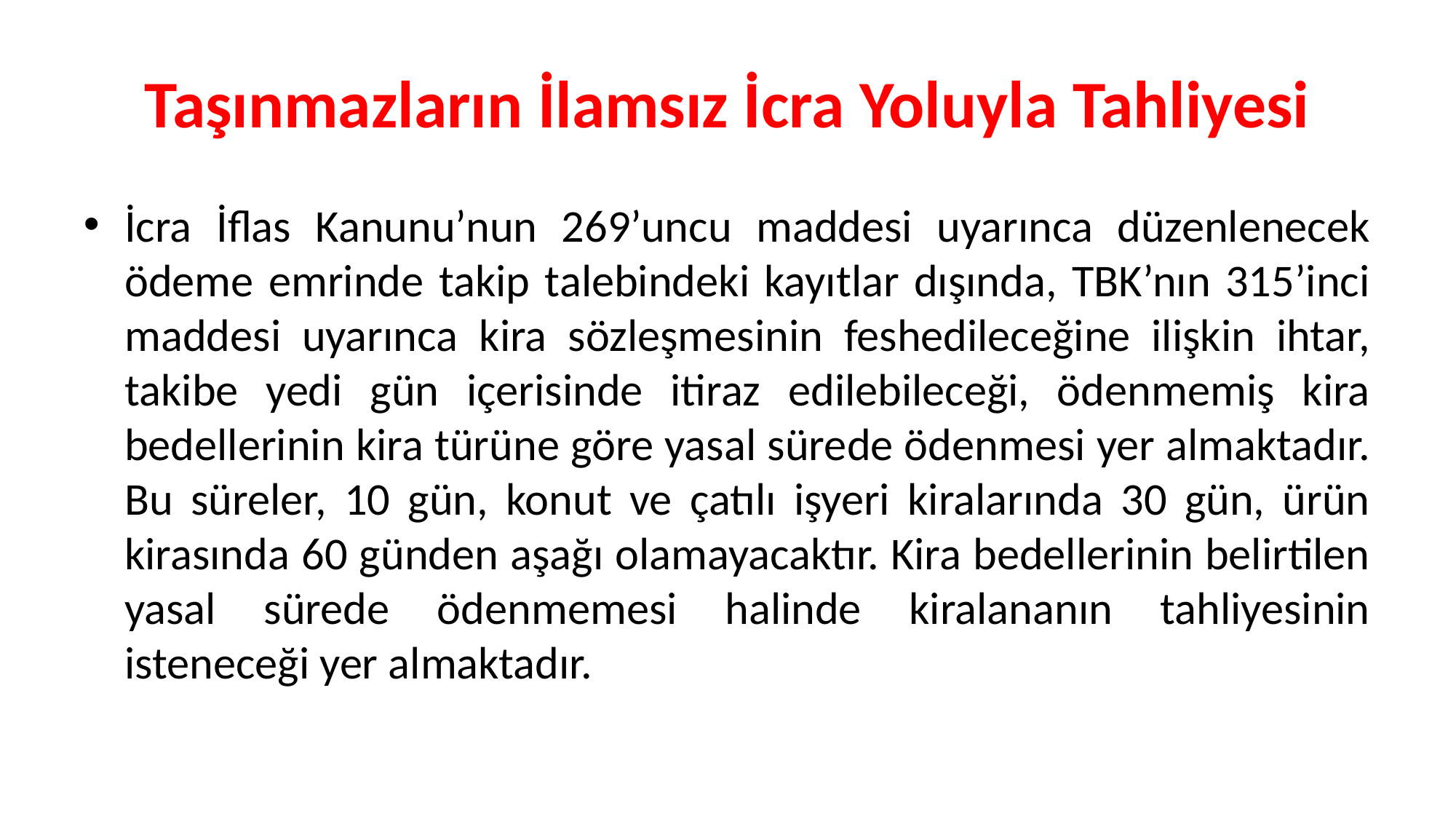

# Taşınmazların İlamsız İcra Yoluyla Tahliyesi
İcra İflas Kanunu’nun 269’uncu maddesi uyarınca düzenlenecek ödeme emrinde takip talebindeki kayıtlar dışında, TBK’nın 315’inci maddesi uyarınca kira sözleşmesinin feshedileceğine ilişkin ihtar, takibe yedi gün içerisinde itiraz edilebileceği, ödenmemiş kira bedellerinin kira türüne göre yasal sürede ödenmesi yer almaktadır. Bu süreler, 10 gün, konut ve çatılı işyeri kiralarında 30 gün, ürün kirasında 60 günden aşağı olamayacaktır. Kira bedellerinin belirtilen yasal sürede ödenmemesi halinde kiralananın tahliyesinin isteneceği yer almaktadır.